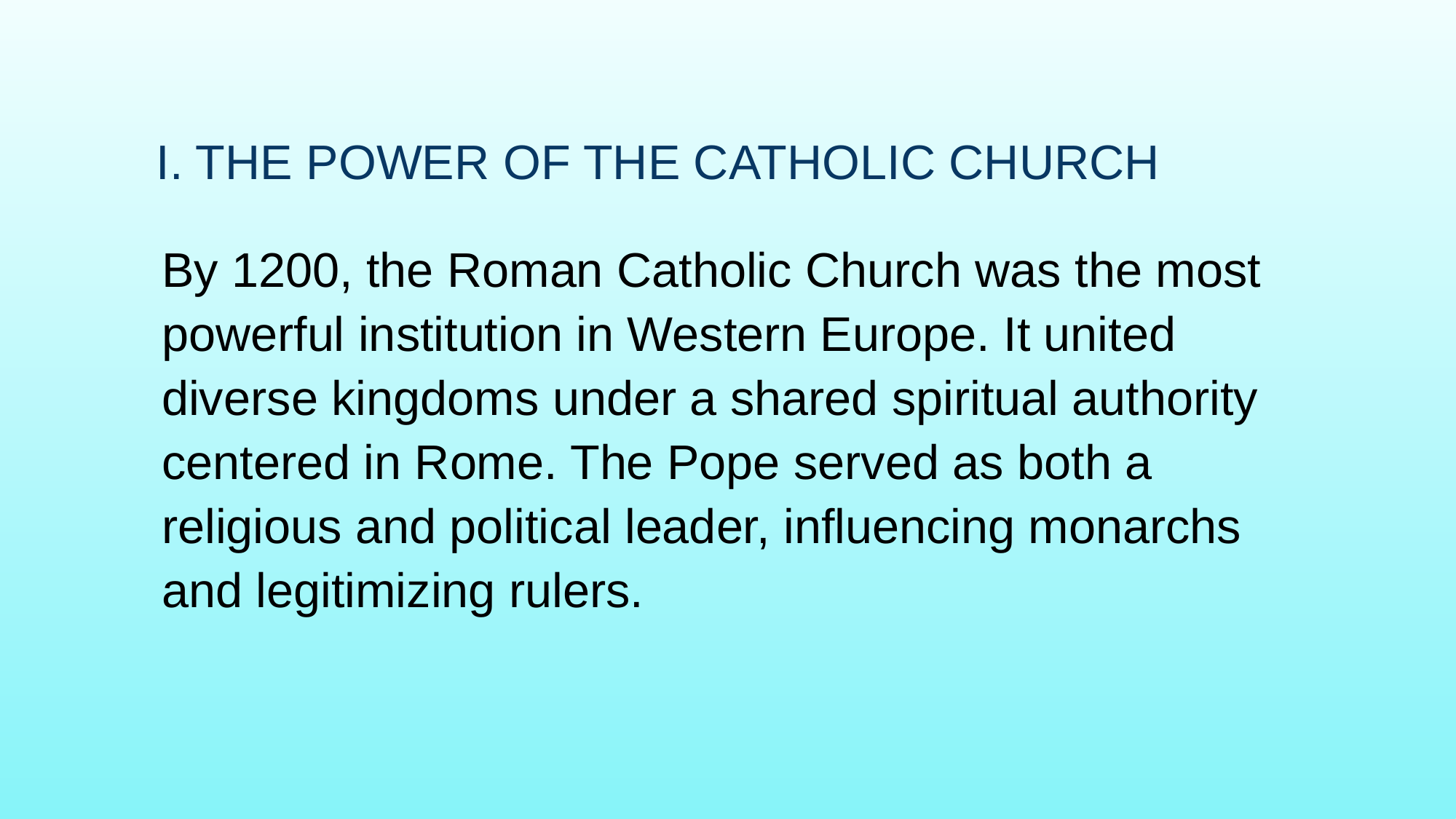

# I. The Power of the Catholic Church
By 1200, the Roman Catholic Church was the most powerful institution in Western Europe. It united diverse kingdoms under a shared spiritual authority centered in Rome. The Pope served as both a religious and political leader, influencing monarchs and legitimizing rulers.